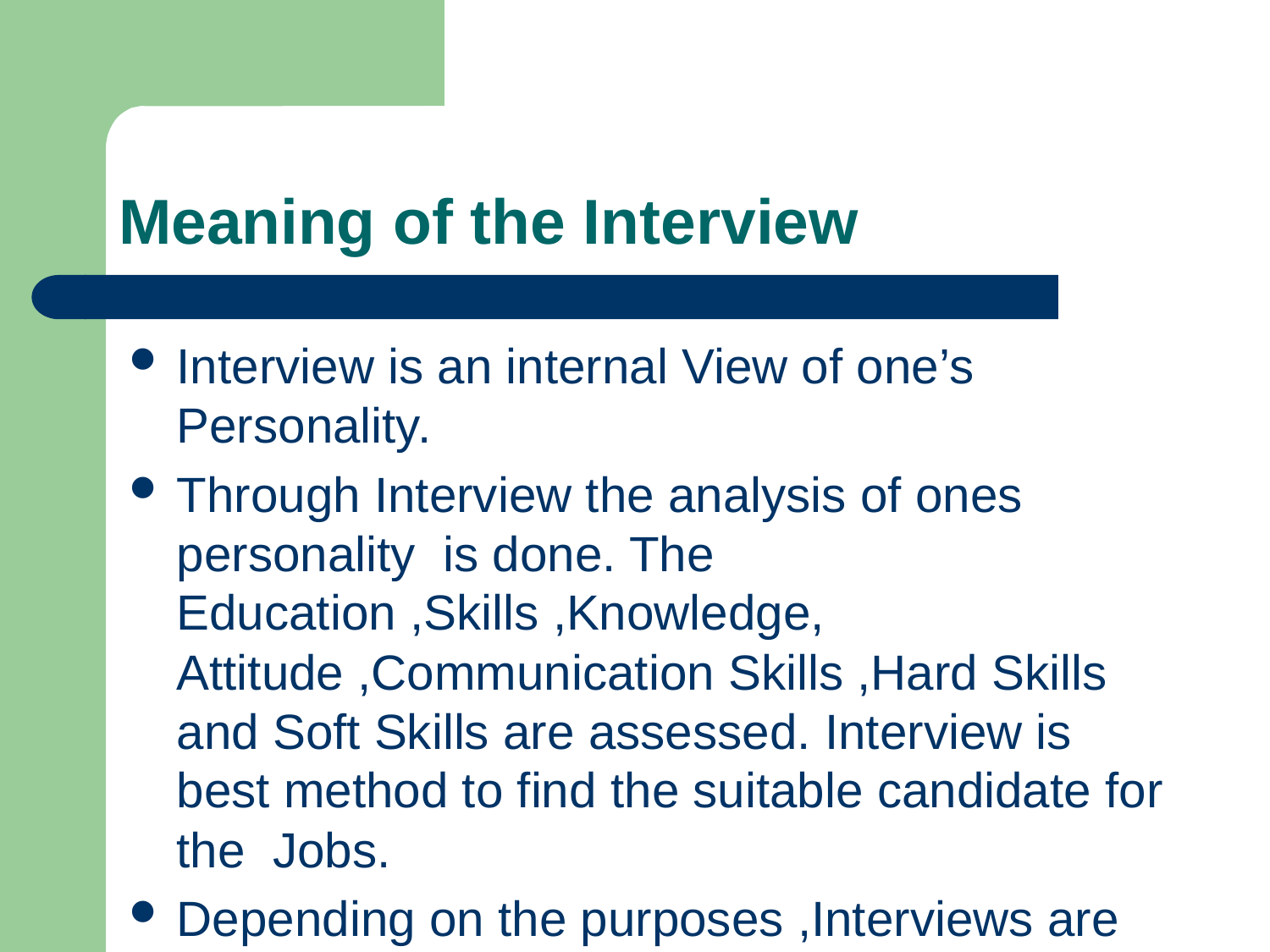

# Meaning of the Interview
Interview is an internal View of one’s Personality.
Through Interview the analysis of ones personality  is done. The Education ,Skills ,Knowledge, Attitude ,Communication Skills ,Hard Skills and Soft Skills are assessed. Interview is best method to find the suitable candidate for the  Jobs.
Depending on the purposes ,Interviews are of various types.